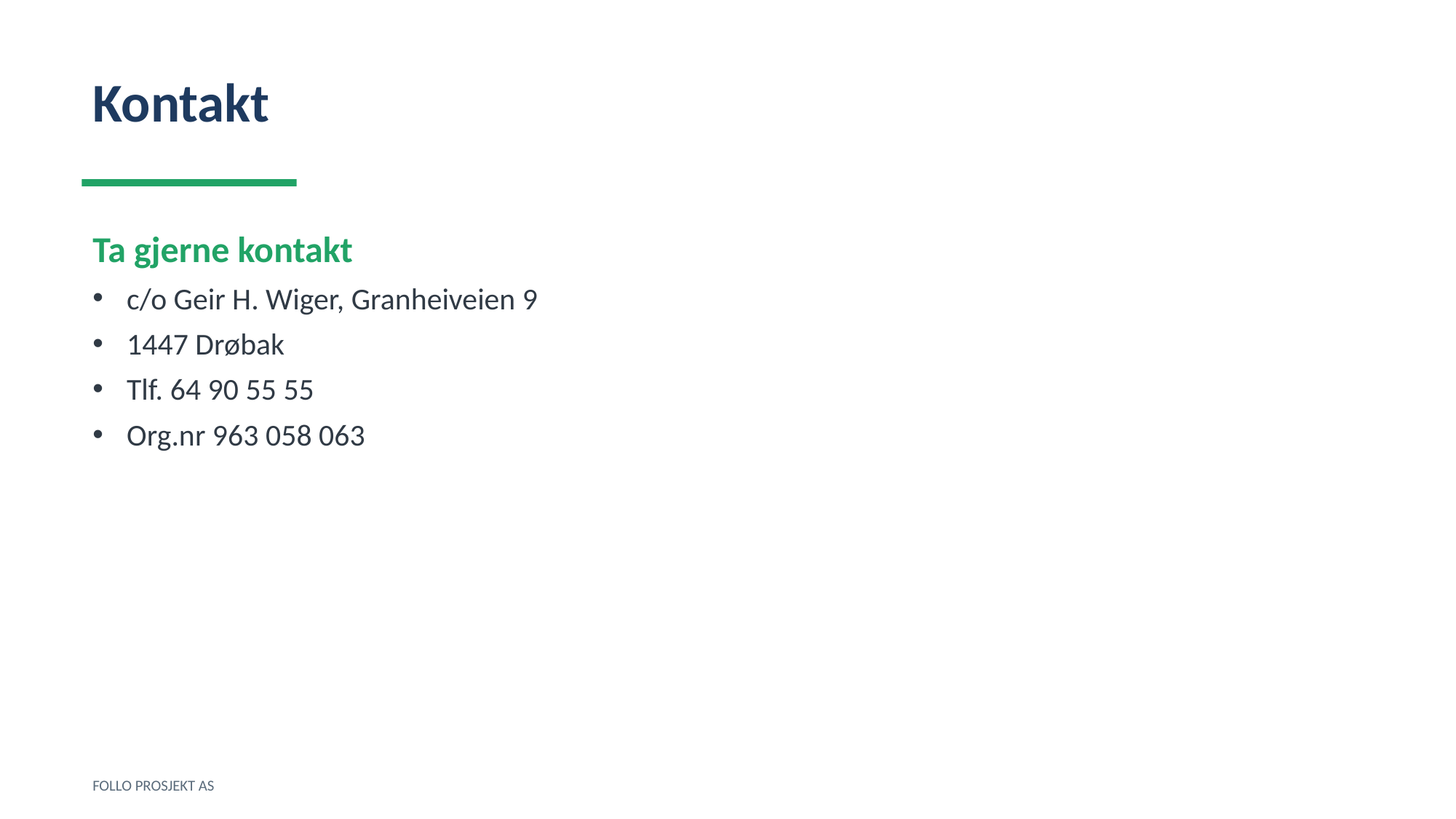

Kontakt

Ta gjerne kontakt
c/o Geir H. Wiger, Granheiveien 9
1447 Drøbak
Tlf. 64 90 55 55
Org.nr 963 058 063
FOLLO PROSJEKT AS